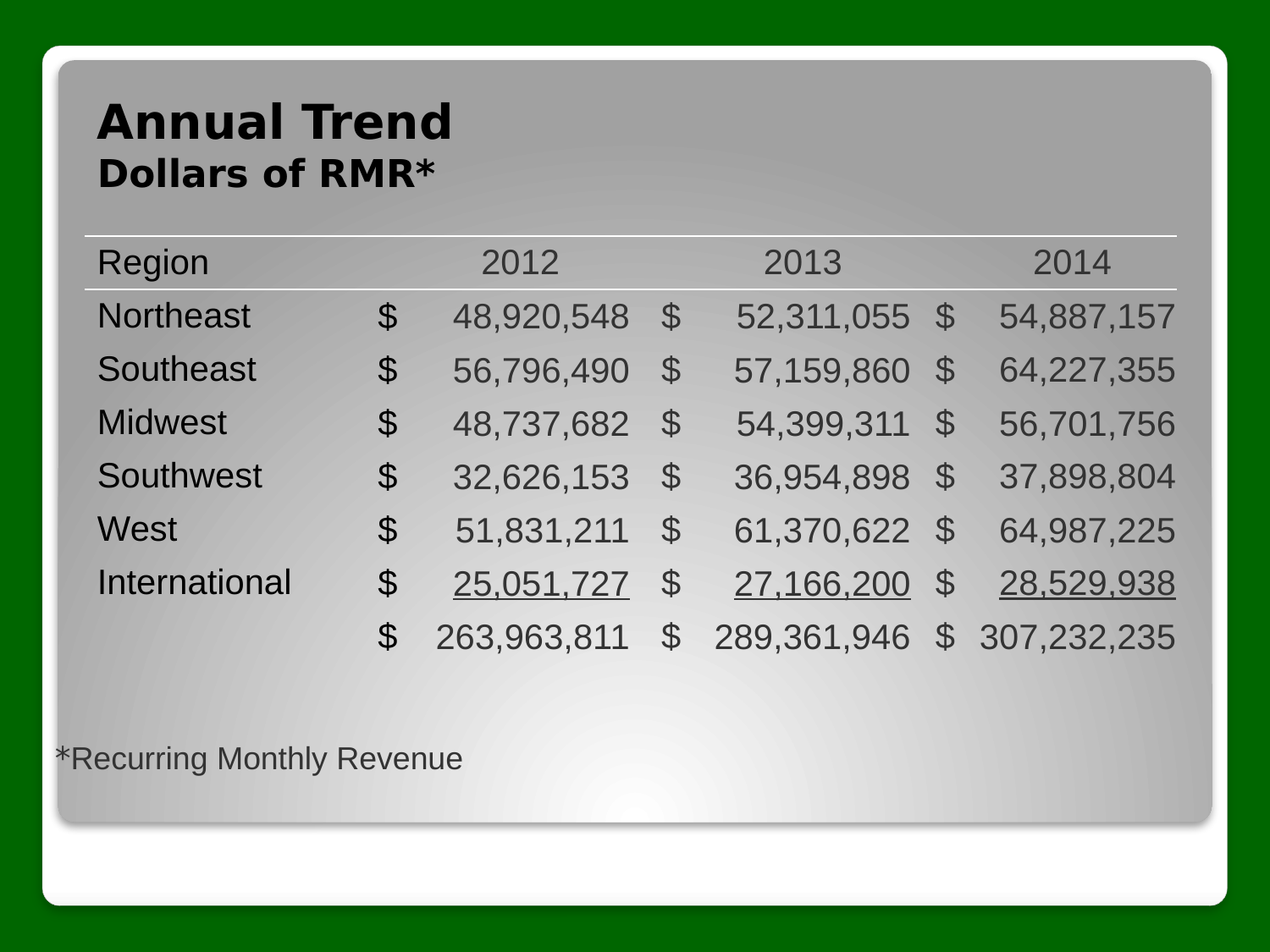

# Annual Trend Dollars of RMR*
| Region |  | 2012 |  | 2013 |  | 2014 |
| --- | --- | --- | --- | --- | --- | --- |
| Northeast | $ | 48,920,548 | $ | 52,311,055 | $ | 54,887,157 |
| Southeast | $ | 56,796,490 | $ | 57,159,860 | $ | 64,227,355 |
| Midwest | $ | 48,737,682 | $ | 54,399,311 | $ | 56,701,756 |
| Southwest | $ | 32,626,153 | $ | 36,954,898 | $ | 37,898,804 |
| West | $ | 51,831,211 | $ | 61,370,622 | $ | 64,987,225 |
| International | $ | 25,051,727 | $ | 27,166,200 | $ | 28,529,938 |
|  | $ | 263,963,811 | $ | 289,361,946 | $ | 307,232,235 |
|  |  |  |  |  |  |  |
*Recurring Monthly Revenue